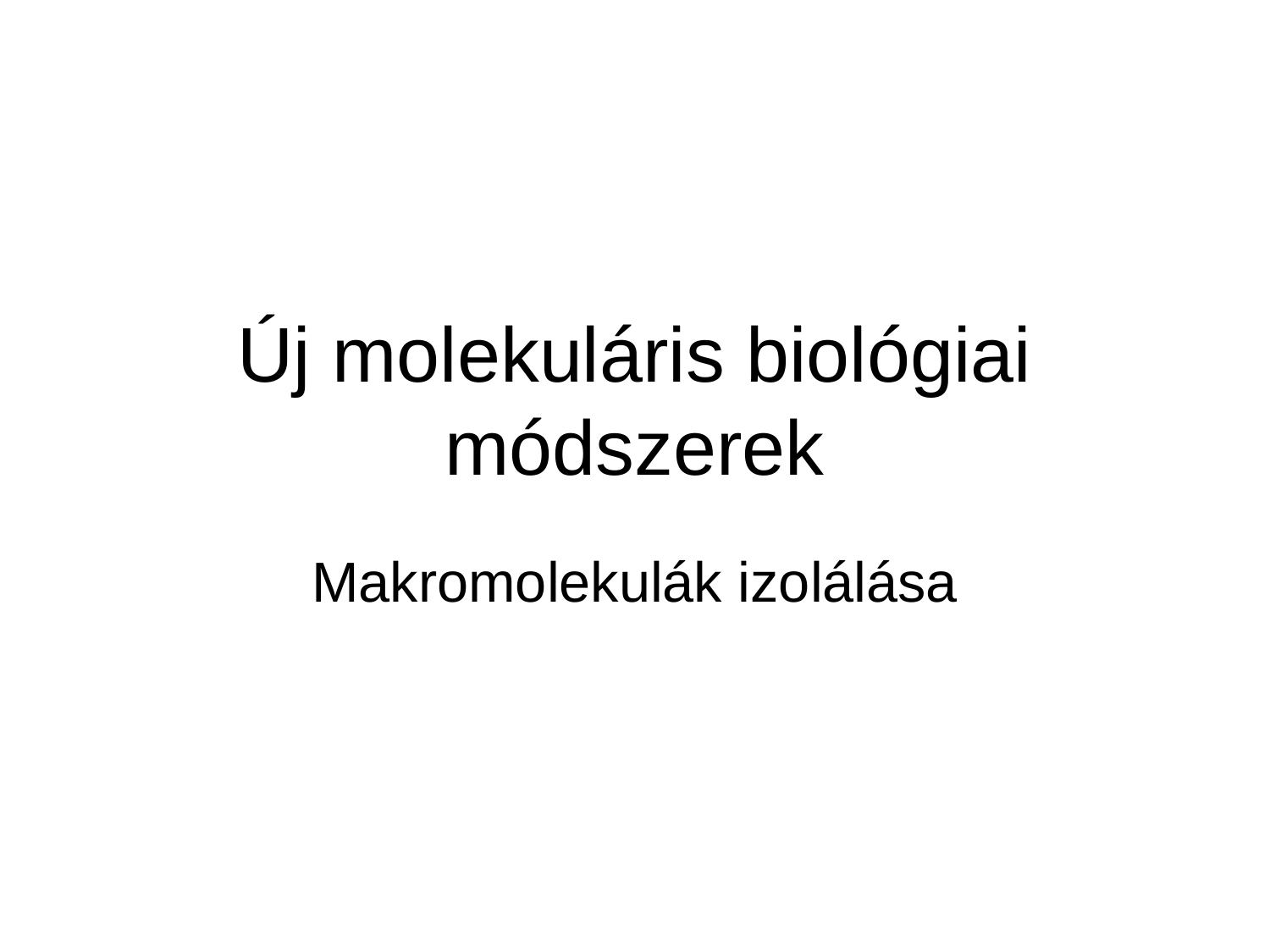

# Új molekuláris biológiai módszerek
Makromolekulák izolálása